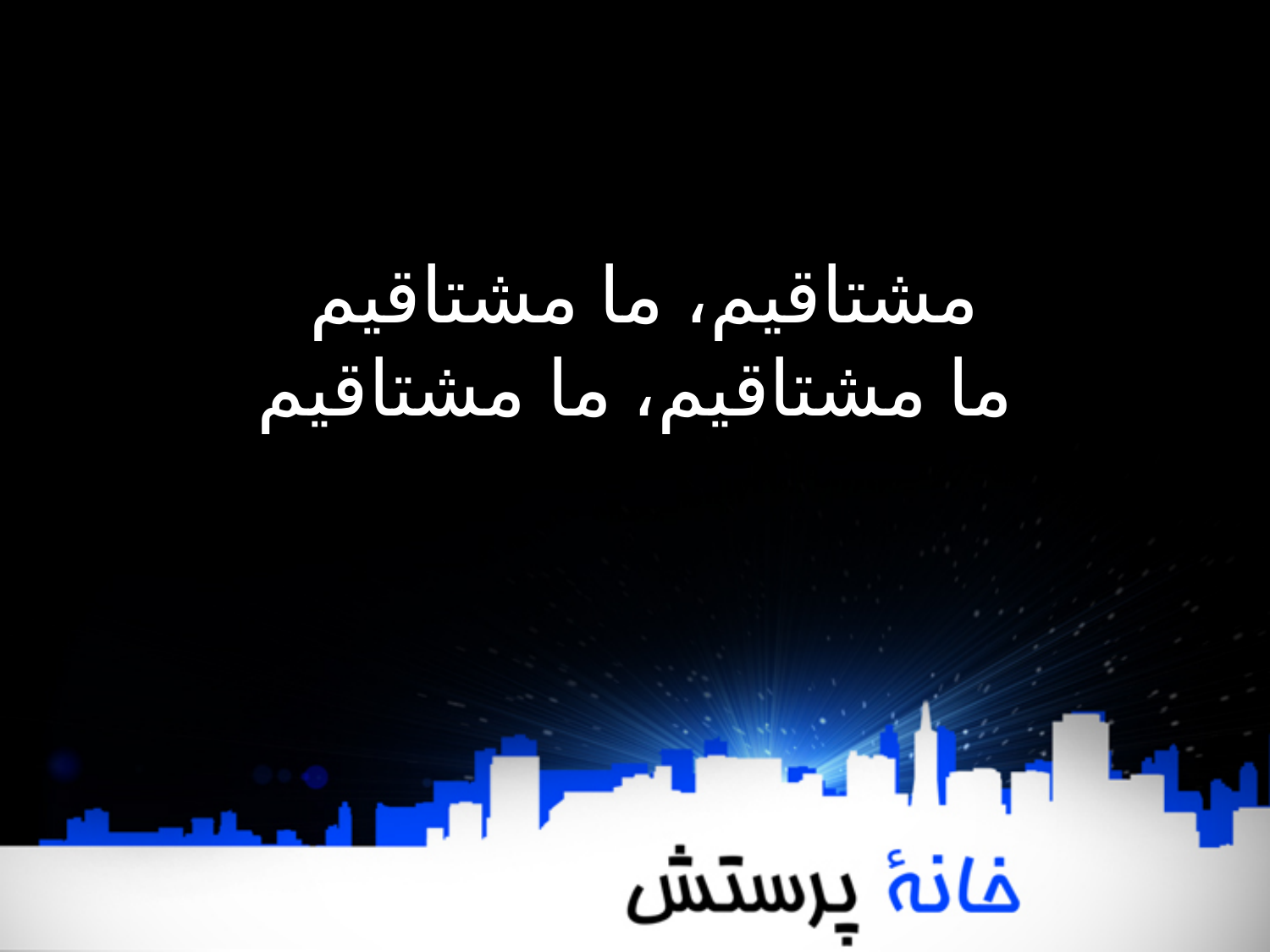

مشتاقیم، ما مشتاقیم
ما مشتاقیم، ما مشتاقیم